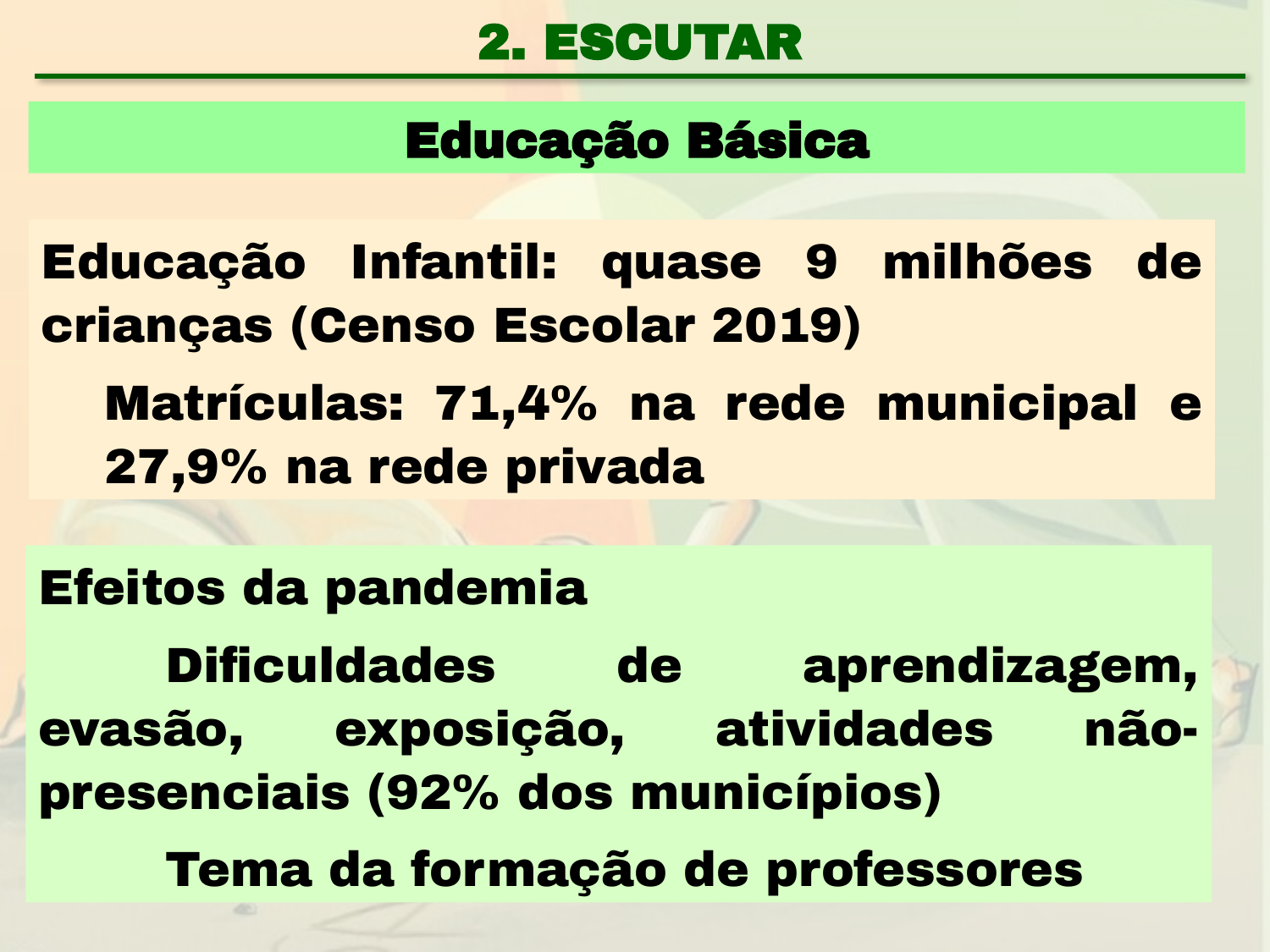

2. ESCUTAR
Educação Básica
Educação Infantil: quase 9 milhões de crianças (Censo Escolar 2019)
Matrículas: 71,4% na rede municipal e 27,9% na rede privada
Efeitos da pandemia
	Dificuldades de aprendizagem, evasão, exposição, atividades não-presenciais (92% dos municípios)
	Tema da formação de professores